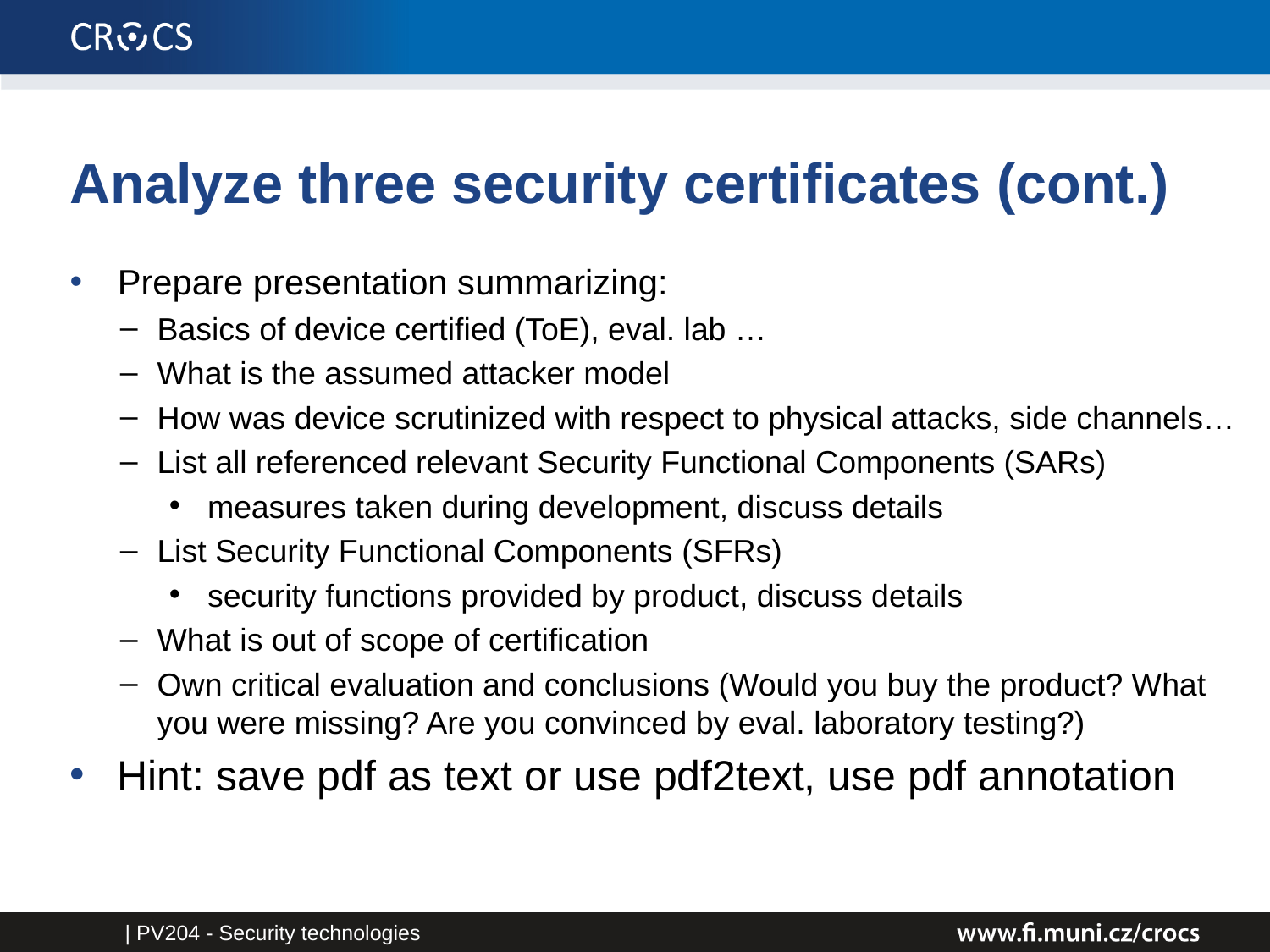

# Analyze three security certificates (cont.)
Prepare presentation summarizing:
Basics of device certified (ToE), eval. lab …
What is the assumed attacker model
How was device scrutinized with respect to physical attacks, side channels…
List all referenced relevant Security Functional Components (SARs)
measures taken during development, discuss details
List Security Functional Components (SFRs)
security functions provided by product, discuss details
What is out of scope of certification
Own critical evaluation and conclusions (Would you buy the product? What you were missing? Are you convinced by eval. laboratory testing?)
Hint: save pdf as text or use pdf2text, use pdf annotation

| PV204 - Security technologies